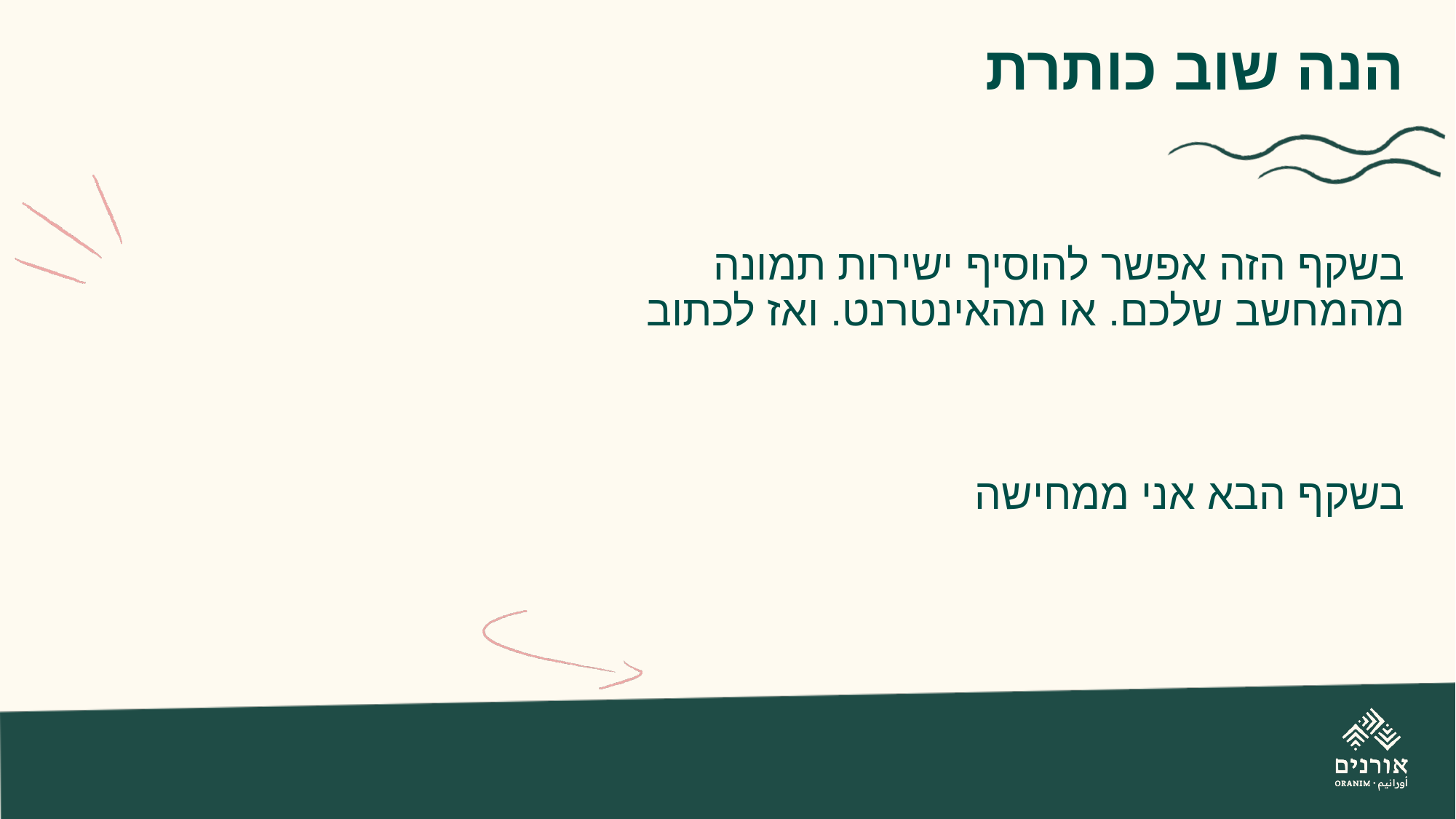

# הנה שוב כותרת
בשקף הזה אפשר להוסיף ישירות תמונה מהמחשב שלכם. או מהאינטרנט. ואז לכתוב

בשקף הבא אני ממחישה